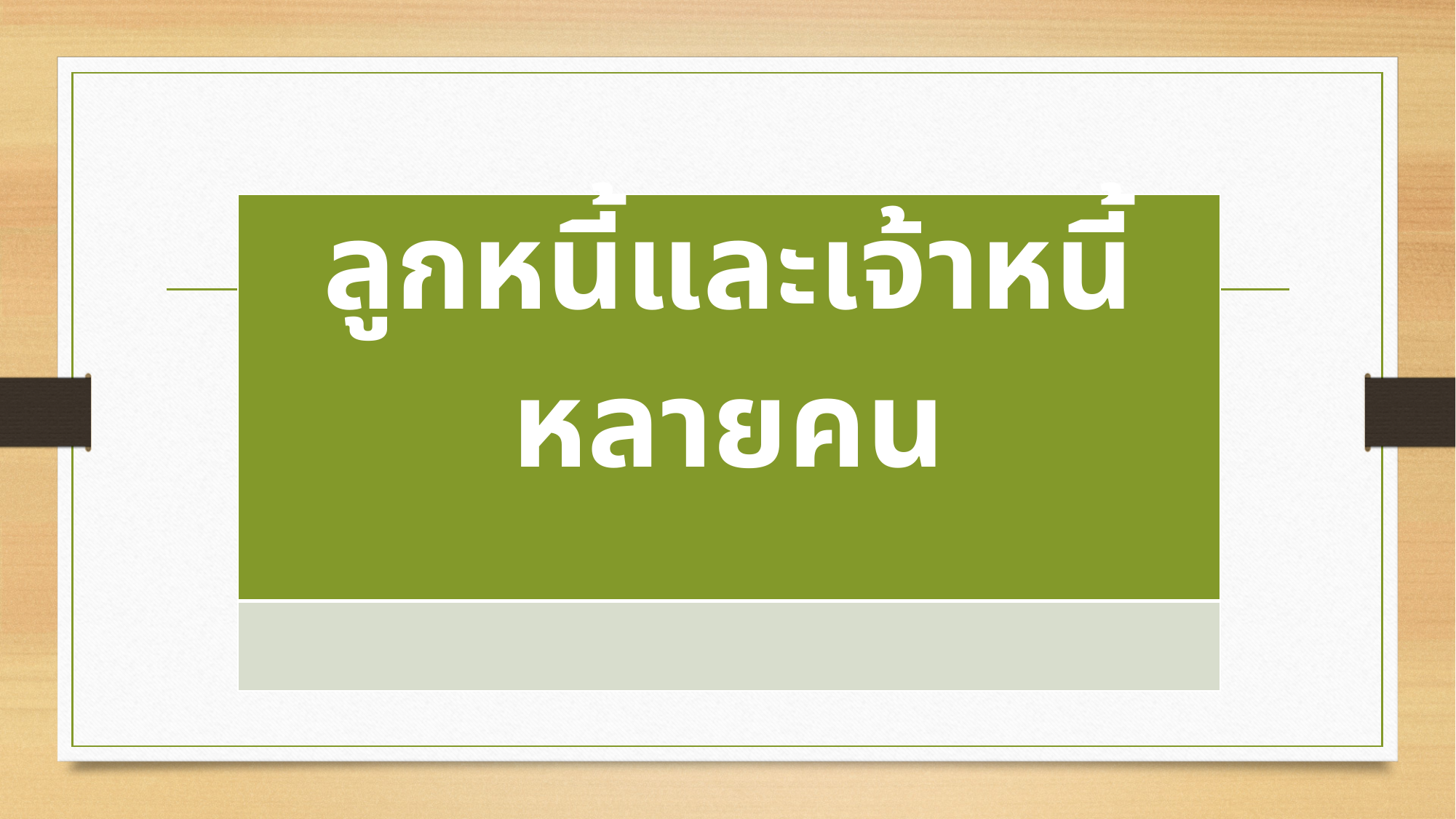

| ลูกหนี้และเจ้าหนี้หลายคน |
| --- |
|  |